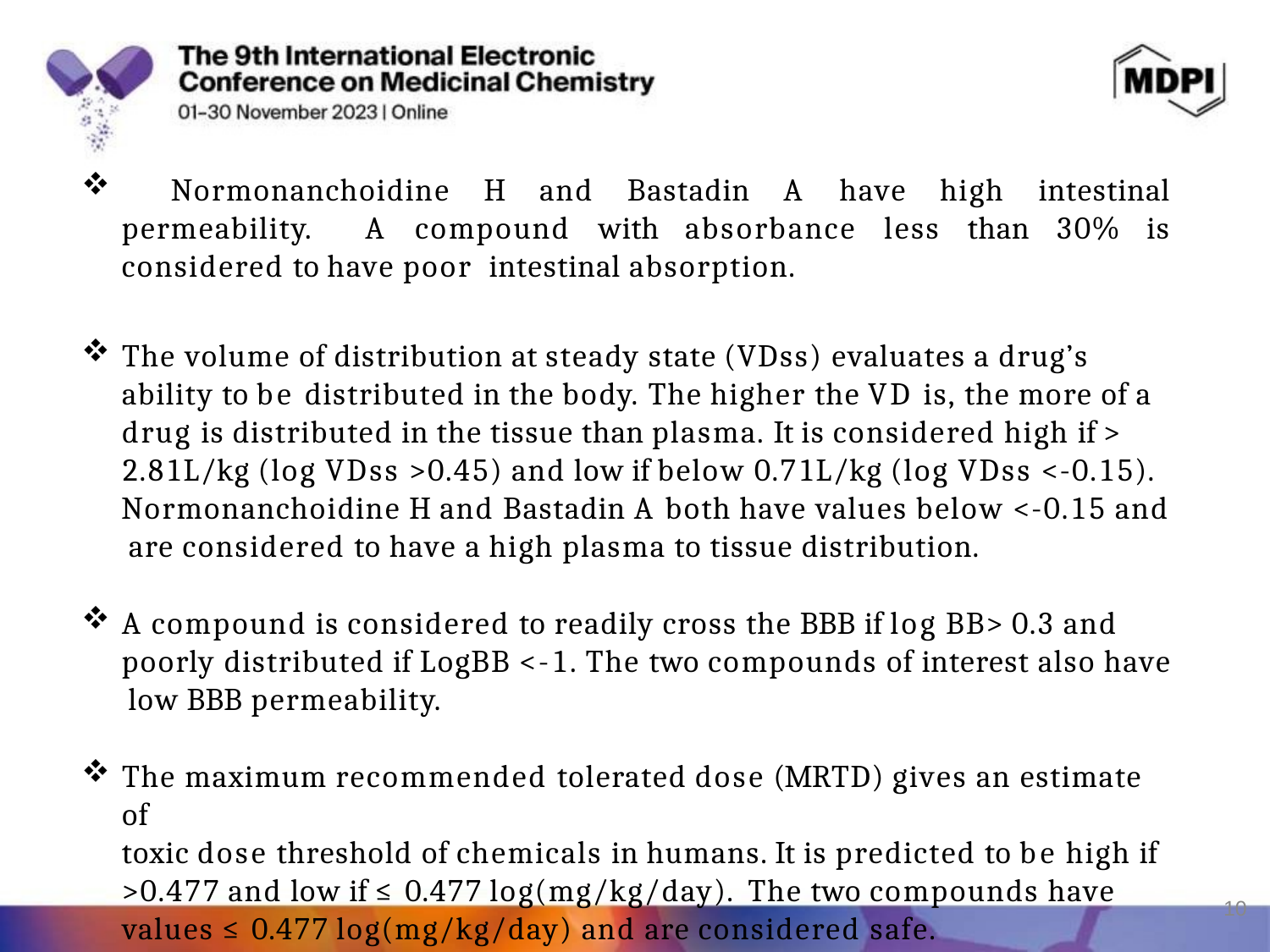

Normonanchoidine H and Bastadin A have high intestinal permeability.  A compound with absorbance less than 30% is considered to have poor  intestinal absorption.

The volume of distribution at steady state (VDss) evaluates a drug’s  ability to be distributed in the body. The higher the VD is, the more of a  drug is distributed in the tissue than plasma. It is considered high if >  2.81L/kg (log VDss >0.45) and low if below 0.71L/kg (log VDss <-0.15).  Normonanchoidine H and Bastadin A both have values below <-0.15 and  are considered to have a high plasma to tissue distribution.

A compound is considered to readily cross the BBB if log BB> 0.3 and  poorly distributed if LogBB <-1. The two compounds of interest also have  low BBB permeability.

The maximum recommended tolerated dose (MRTD) gives an estimate of
toxic dose threshold of chemicals in humans. It is predicted to be high if
>0.477 and low if ≤ 0.477 log(mg/kg/day). The two compounds have
values ≤ 0.477 log(mg/kg/day) and are considered safe.
10